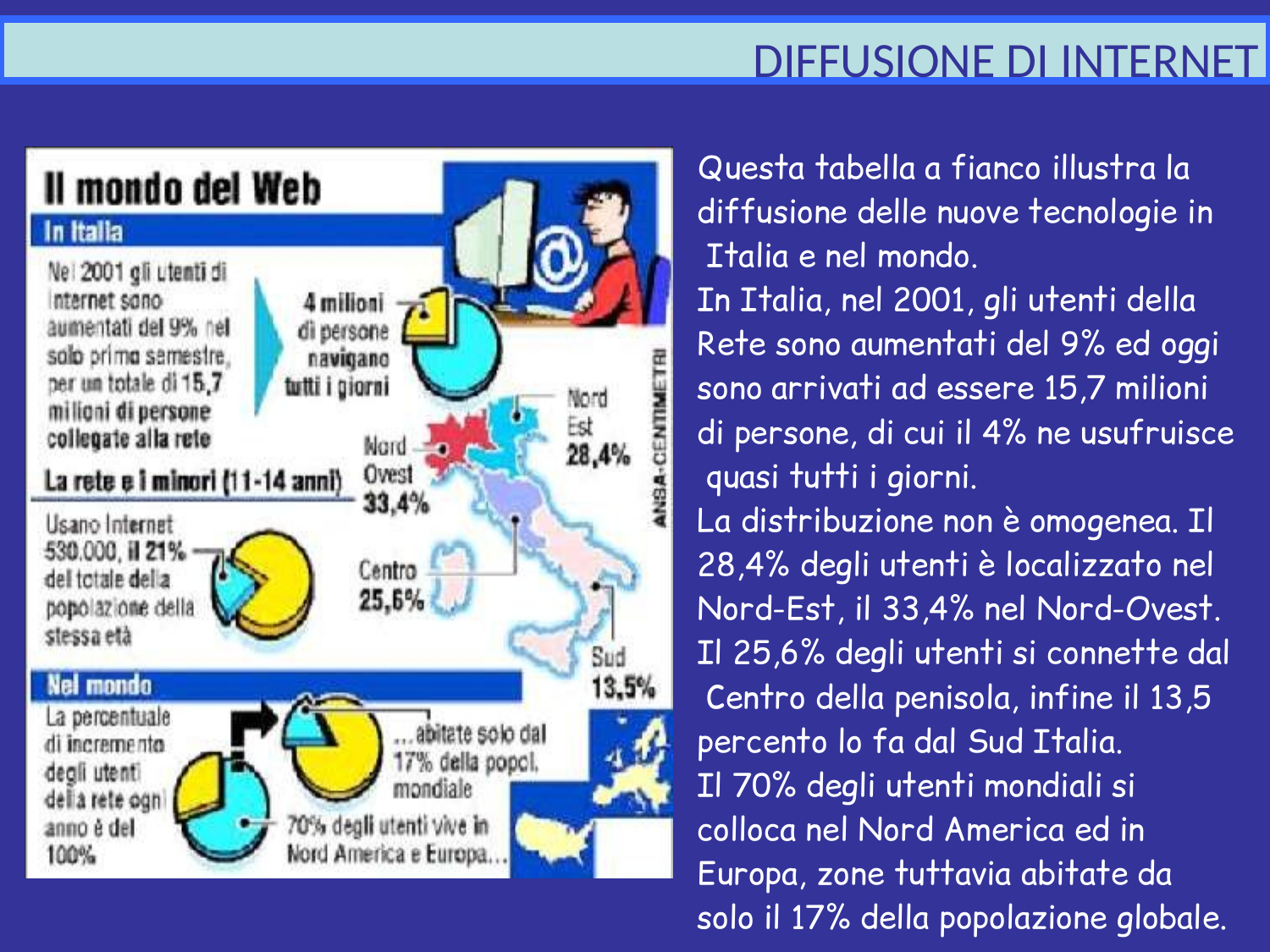

# DIFFUSIONE DI INTERNET

Questa tabella a fianco illustra la  diffusione delle nuove tecnologie in  Italia e nel mondo.
In Italia, nel 2001, gli utenti della  Rete sono aumentati del 9% ed oggi  sono arrivati ad essere 15,7 milioni  di persone, di cui il 4% ne usufruisce  quasi tutti i giorni.
La distribuzione non è omogenea. Il  28,4% degli utenti è localizzato nel  Nord-Est, il 33,4% nel Nord-Ovest.  Il 25,6% degli utenti si connette dal  Centro della penisola, infine il 13,5  percento lo fa dal Sud Italia.
Il 70% degli utenti mondiali si  colloca nel Nord America ed in  Europa, zone tuttavia abitate da  solo il 17% della popolazione globale.